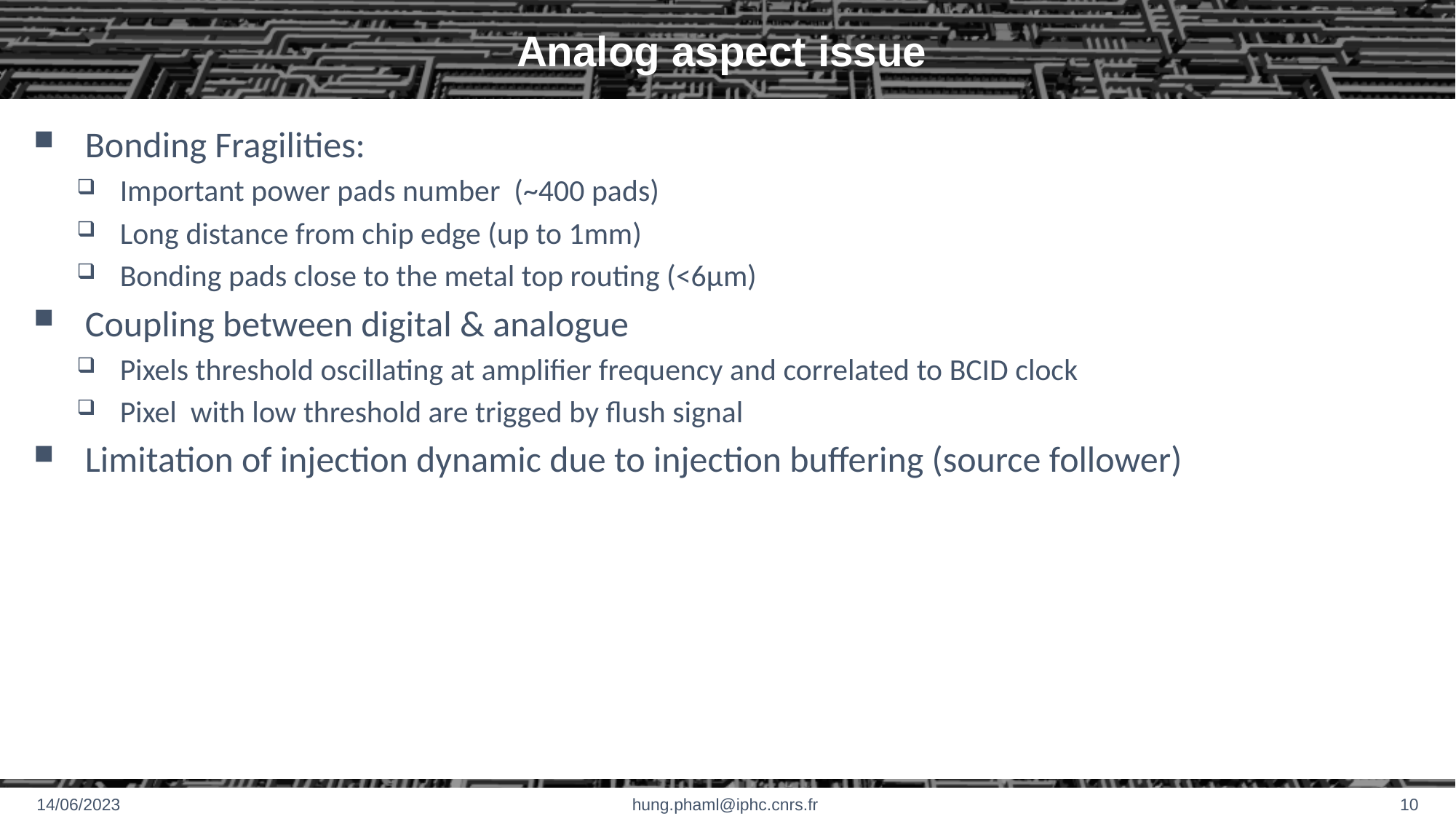

# Analog aspect issue
 Bonding Fragilities:
Important power pads number  (~400 pads)
Long distance from chip edge (up to 1mm)
Bonding pads close to the metal top routing (<6µm)
 Coupling between digital & analogue
Pixels threshold oscillating at amplifier frequency and correlated to BCID clock
Pixel  with low threshold are trigged by flush signal
 Limitation of injection dynamic due to injection buffering (source follower)
14/06/2023
hung.phaml@iphc.cnrs.fr
10